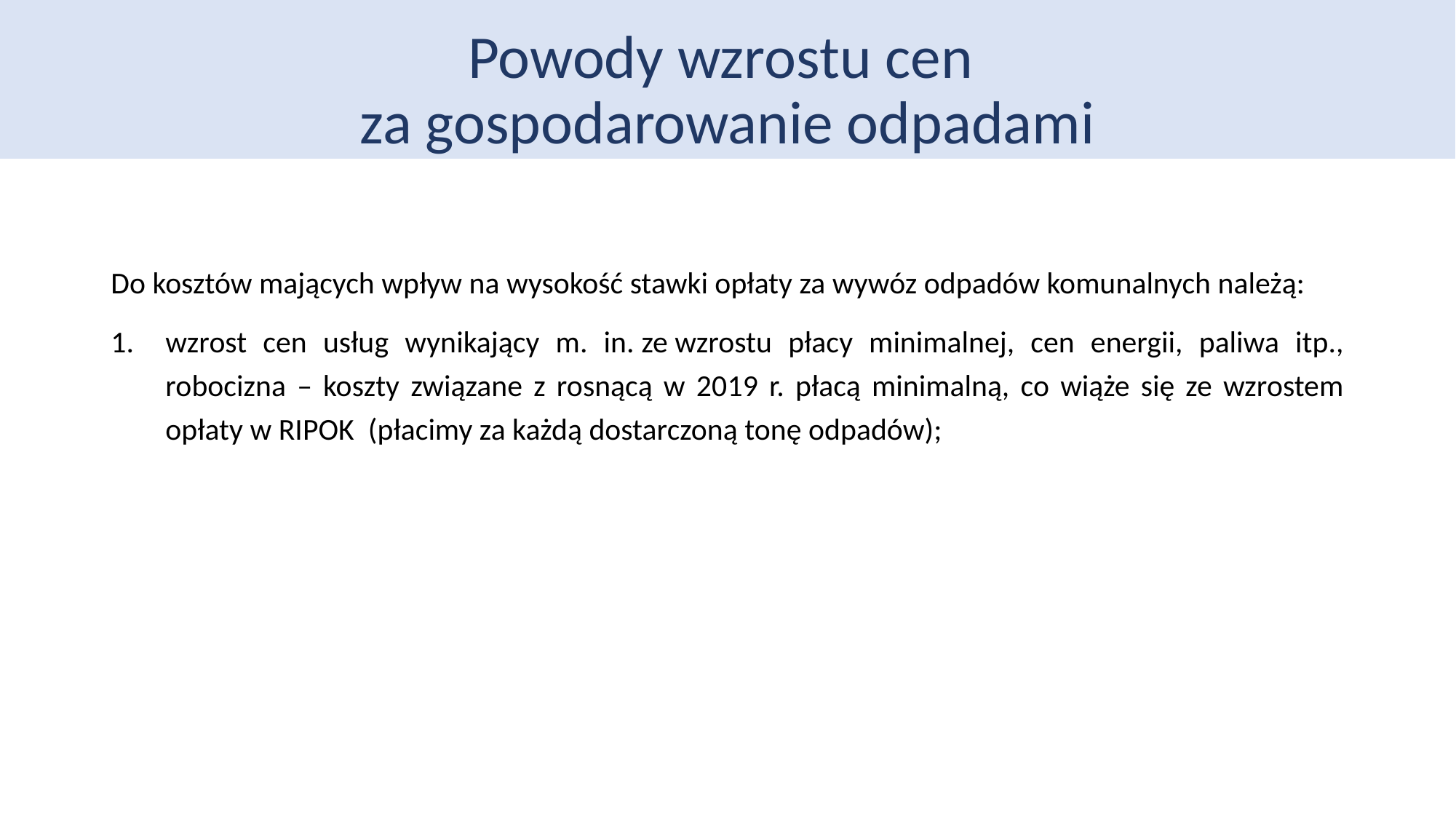

# Powody wzrostu cen za gospodarowanie odpadami
Do kosztów mających wpływ na wysokość stawki opłaty za wywóz odpadów komunalnych należą:
wzrost cen usług wynikający m. in. ze wzrostu płacy minimalnej, cen energii, paliwa itp., robocizna – koszty związane z rosnącą w 2019 r. płacą minimalną, co wiąże się ze wzrostem opłaty w RIPOK  (płacimy za każdą dostarczoną tonę odpadów);